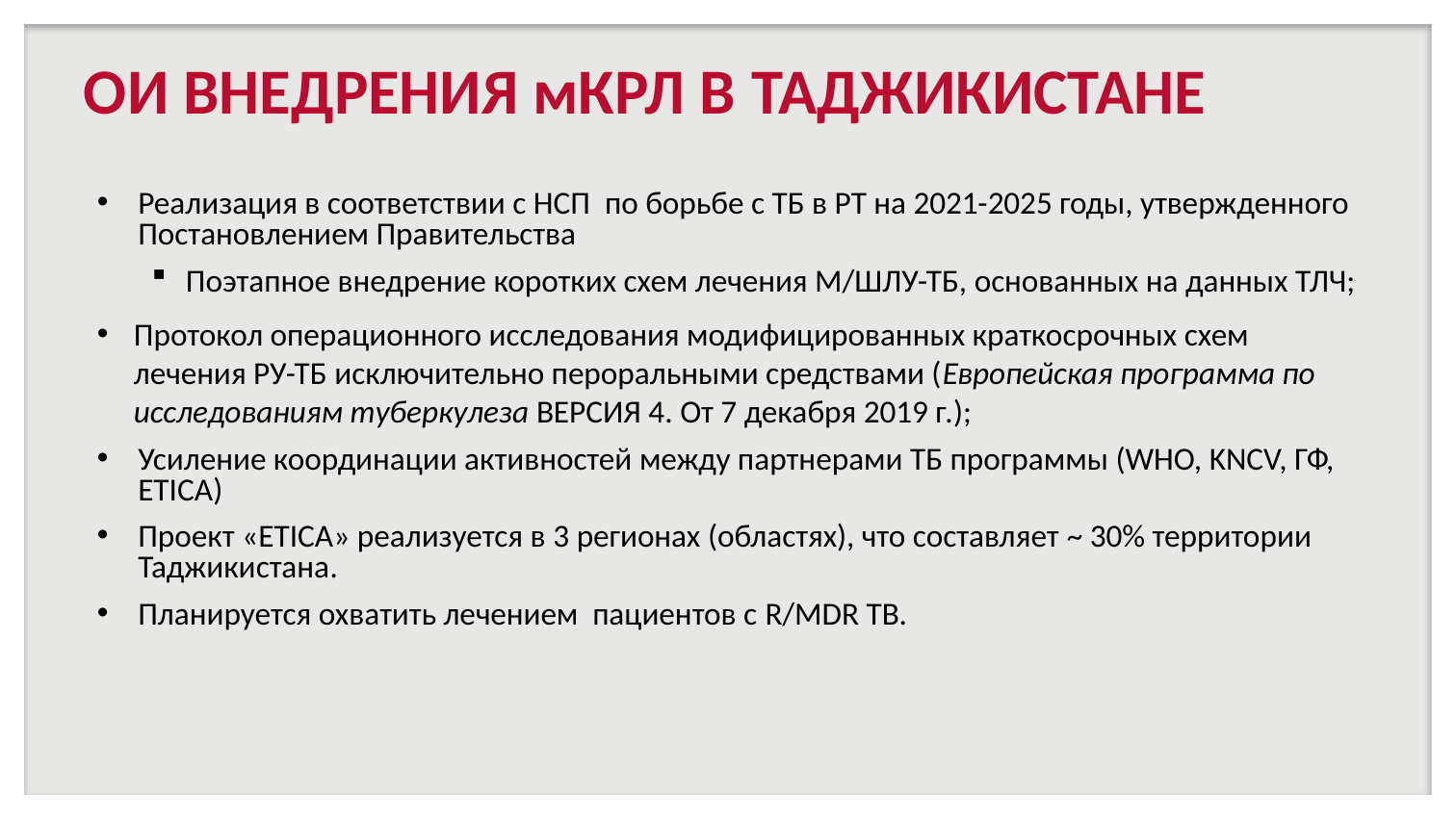

# ОИ ВНЕДРЕНИЯ мКРЛ В ТАДЖИКИСТАНЕ
Реализация в соответствии с НСП  по борьбе с ТБ в РТ на 2021-2025 годы, утвержденного Постановлением Правительства
Поэтапное внедрение коротких схем лечения М/ШЛУ-ТБ, основанных на данных ТЛЧ;
Протокол операционного исследования модифицированных краткосрочных схем лечения РУ-ТБ исключительно пероральными средствами (Европейская программа по исследованиям туберкулеза ВЕРСИЯ 4. От 7 декабря 2019 г.);
Усиление координации активностей между партнерами ТБ программы (WHO, KNCV, ГФ, ETICA)
Проект «ETICA» реализуется в 3 регионах (областях), что составляет ~ 30% территории Таджикистана.
Планируется охватить лечением  пациентов с R/MDR TB.